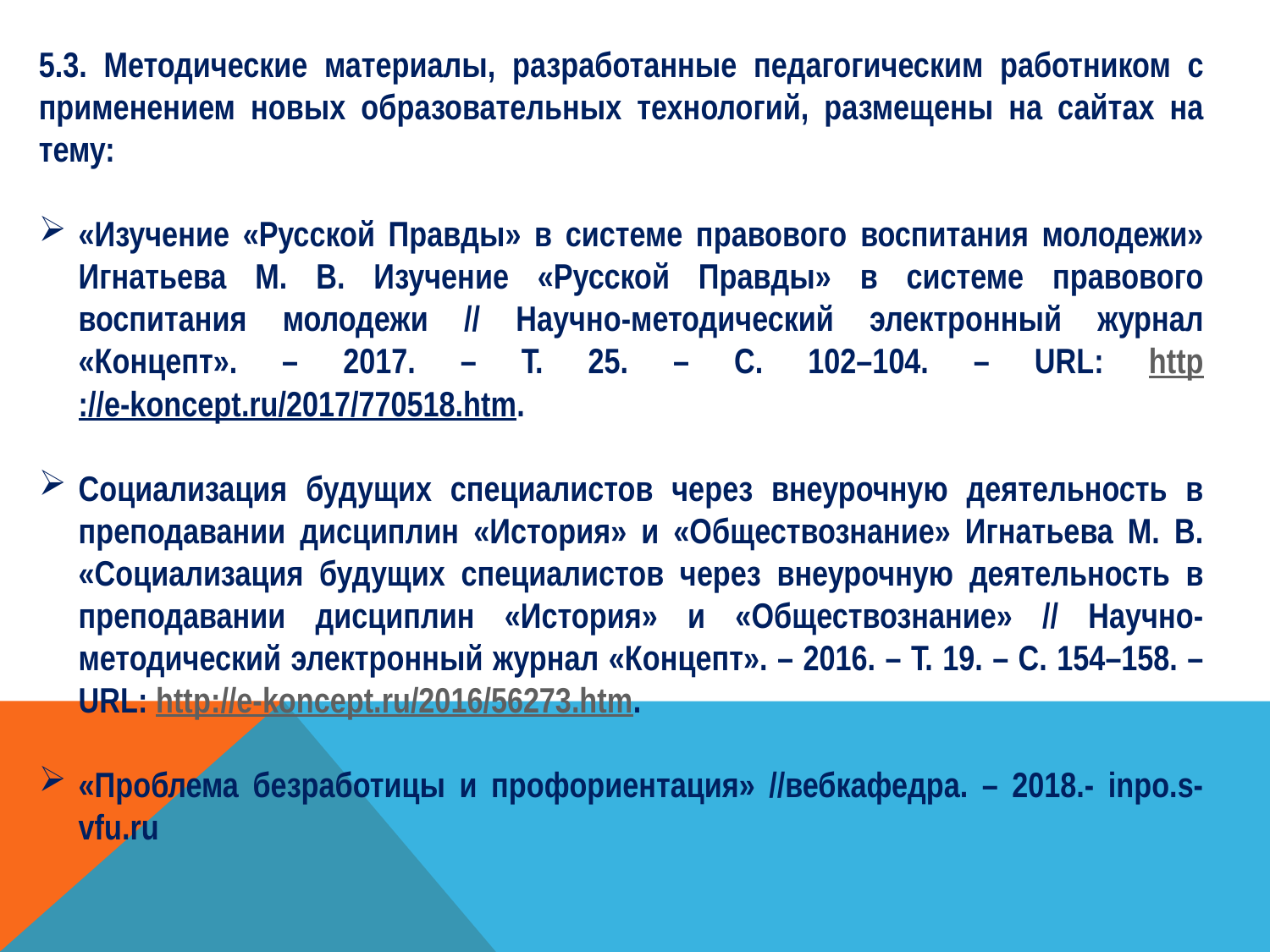

5.3. Методические материалы, разработанные педагогическим работником с применением новых образовательных технологий, размещены на сайтах на тему:

«Изучение «Русской Правды» в системе правового воспитания молодежи» Игнатьева М. В. Изучение «Русской Правды» в системе правового воспитания молодежи // Научно-методический электронный журнал «Концепт». – 2017. – Т. 25. – С. 102–104. – URL: http://e-koncept.ru/2017/770518.htm.

Социализация будущих специалистов через внеурочную деятельность в преподавании дисциплин «История» и «Обществознание» Игнатьева М. В. «Социализация будущих специалистов через внеурочную деятельность в преподавании дисциплин «История» и «Обществознание» // Научно-методический электронный журнал «Концепт». – 2016. – Т. 19. – С. 154–158. – URL: http://e-koncept.ru/2016/56273.htm.

«Проблема безработицы и профориентация» //вебкафедра. – 2018.- inpo.s-vfu.ru